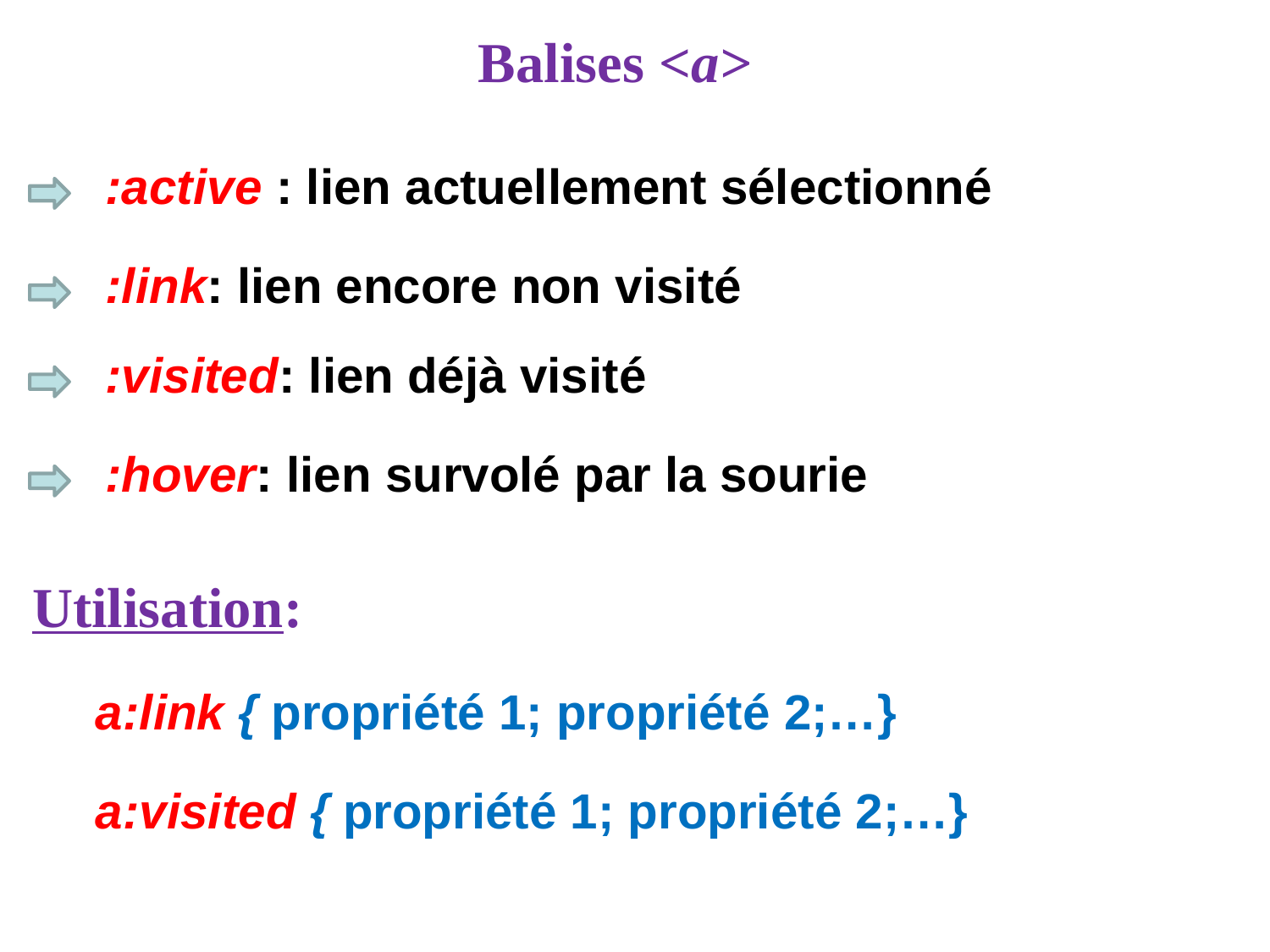

Balises <a>
 :active : lien actuellement sélectionné

 :link: lien encore non visité

 :visited: lien déjà visité

 :hover: lien survolé par la sourie

Utilisation:
 a:link { propriété 1; propriété 2;…}
 a:visited { propriété 1; propriété 2;…}